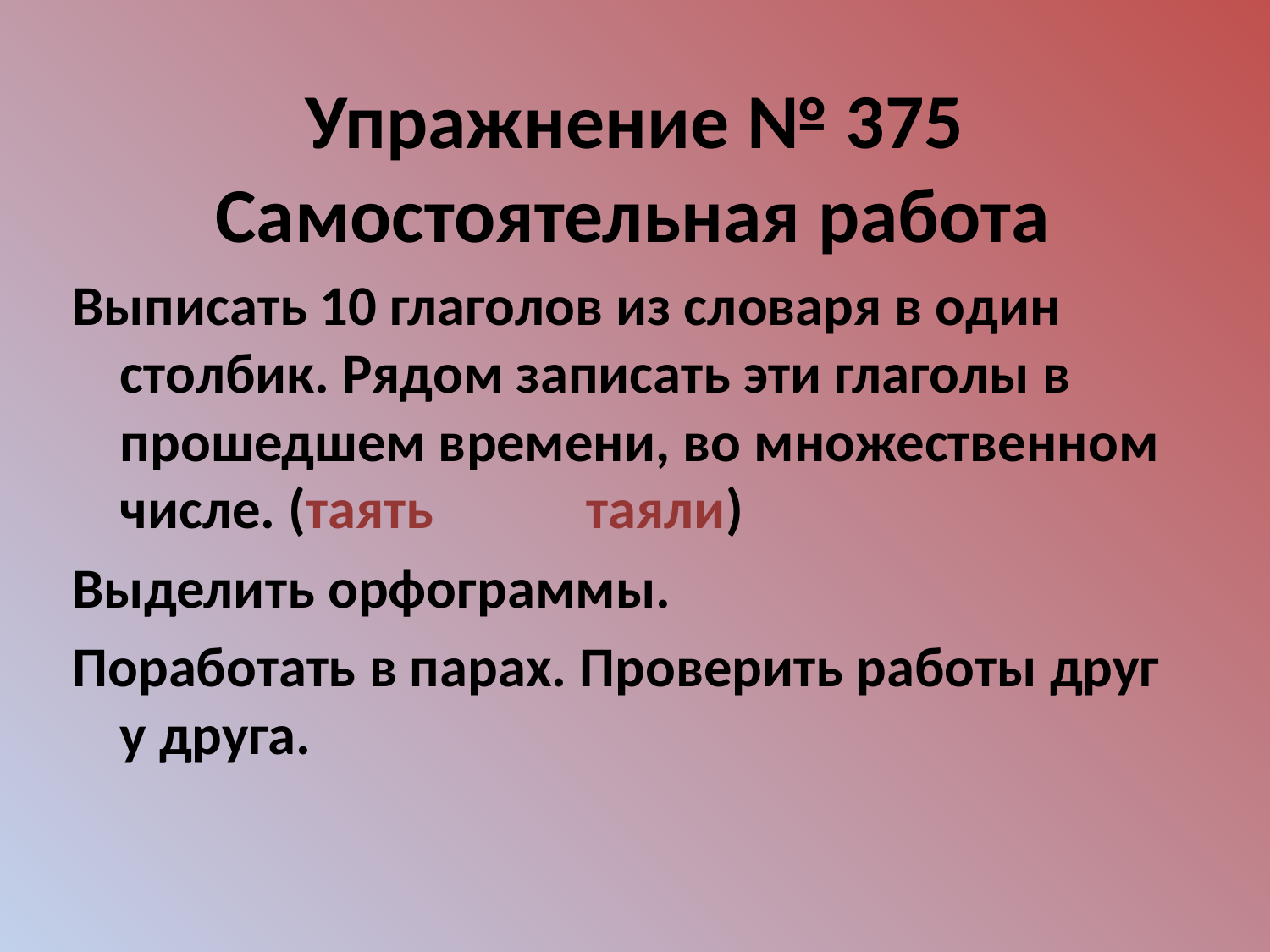

# Упражнение № 375
Самостоятельная работа
Выписать 10 глаголов из словаря в один столбик. Рядом записать эти глаголы в прошедшем времени, во множественном числе. (таять            таяли)
Выделить орфограммы.
Поработать в парах. Проверить работы друг у друга.